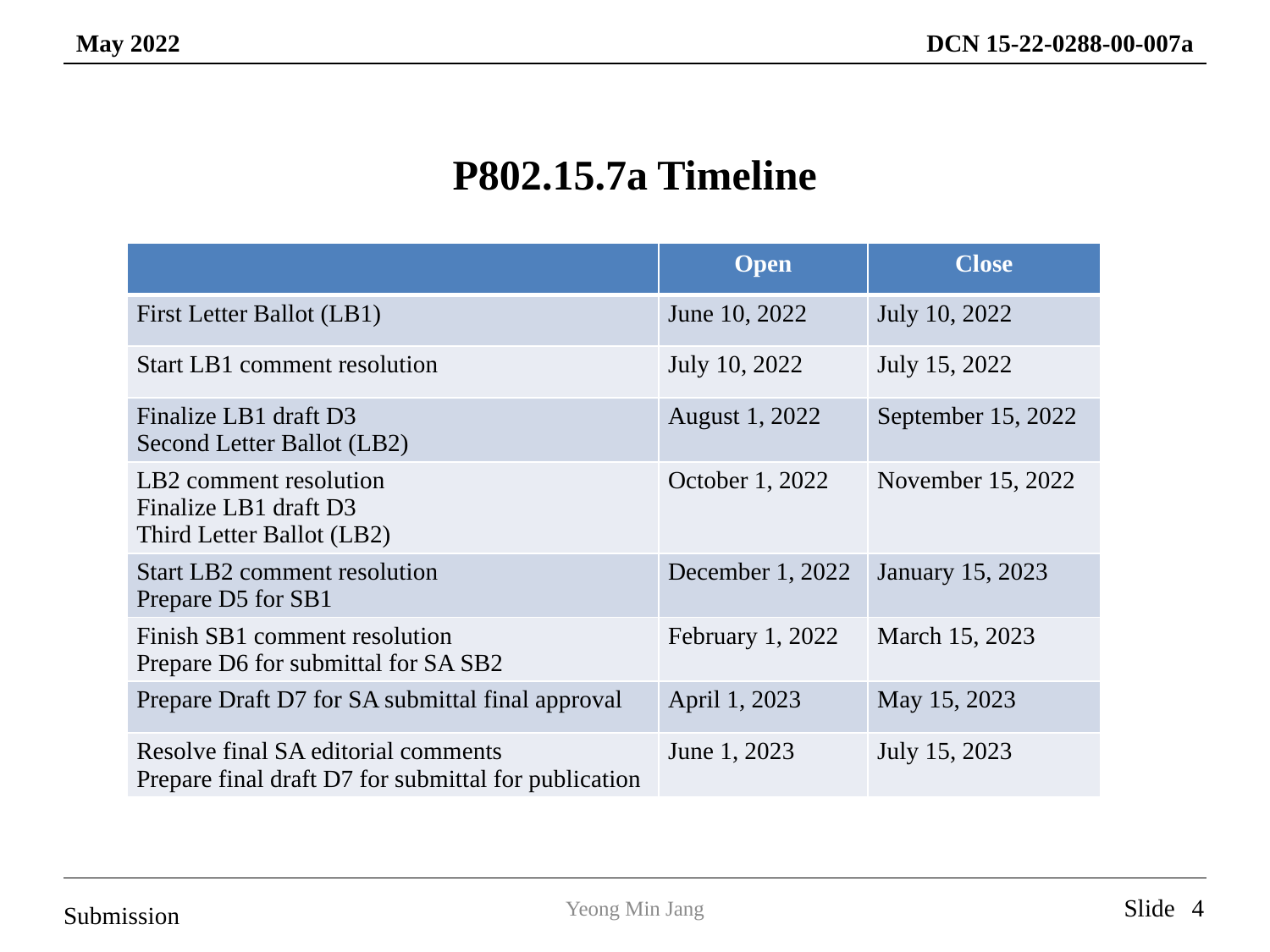

P802.15.7a Timeline
|  | Open | Close |
| --- | --- | --- |
| First Letter Ballot (LB1) | June 10, 2022 | July 10, 2022 |
| Start LB1 comment resolution | July 10, 2022 | July 15, 2022 |
| Finalize LB1 draft D3 Second Letter Ballot (LB2) | August 1, 2022 | September 15, 2022 |
| LB2 comment resolution Finalize LB1 draft D3 Third Letter Ballot (LB2) | October 1, 2022 | November 15, 2022 |
| Start LB2 comment resolution Prepare D5 for SB1 | December 1, 2022 | January 15, 2023 |
| Finish SB1 comment resolution Prepare D6 for submittal for SA SB2 | February 1, 2022 | March 15, 2023 |
| Prepare Draft D7 for SA submittal final approval | April 1, 2023 | May 15, 2023 |
| Resolve final SA editorial comments Prepare final draft D7 for submittal for publication | June 1, 2023 | July 15, 2023 |